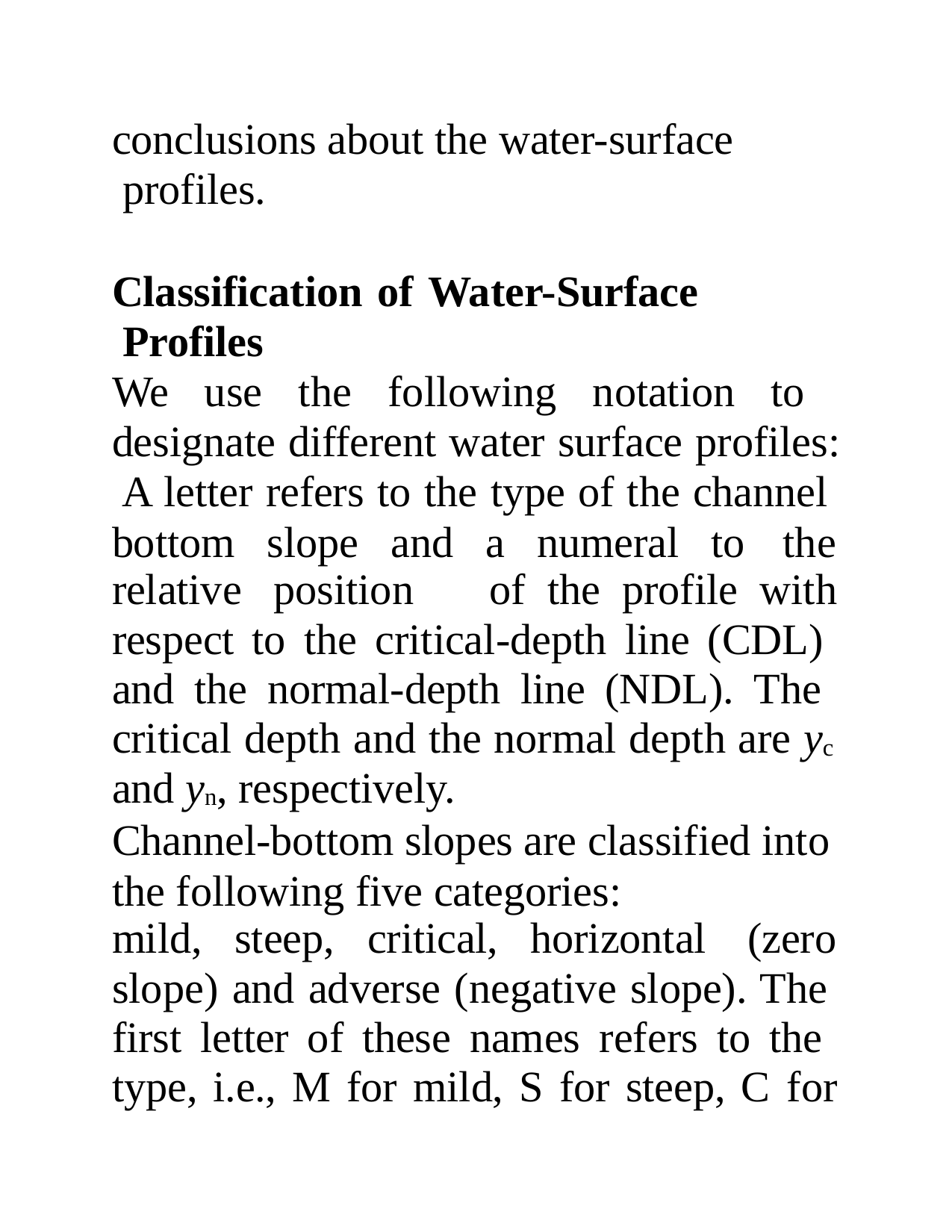

conclusions about the water-surface  profiles.

Classification of Water-Surface  Profiles
We use the following notation to  designate different water surface profiles:  A letter refers to the type of the channel  bottom   slope   and   a   numeral   to   the
relative   position       of  the  profile  with
respect to the critical-depth line (CDL)  and the normal-depth line (NDL). The  critical depth and the normal depth are yc  and yn, respectively.
Channel-bottom slopes are classified into  the following five categories:
mild,   steep,   critical,   horizontal   (zero
slope) and adverse (negative slope). The  first letter of these names refers to the  type, i.e., M for mild, S for steep, C for